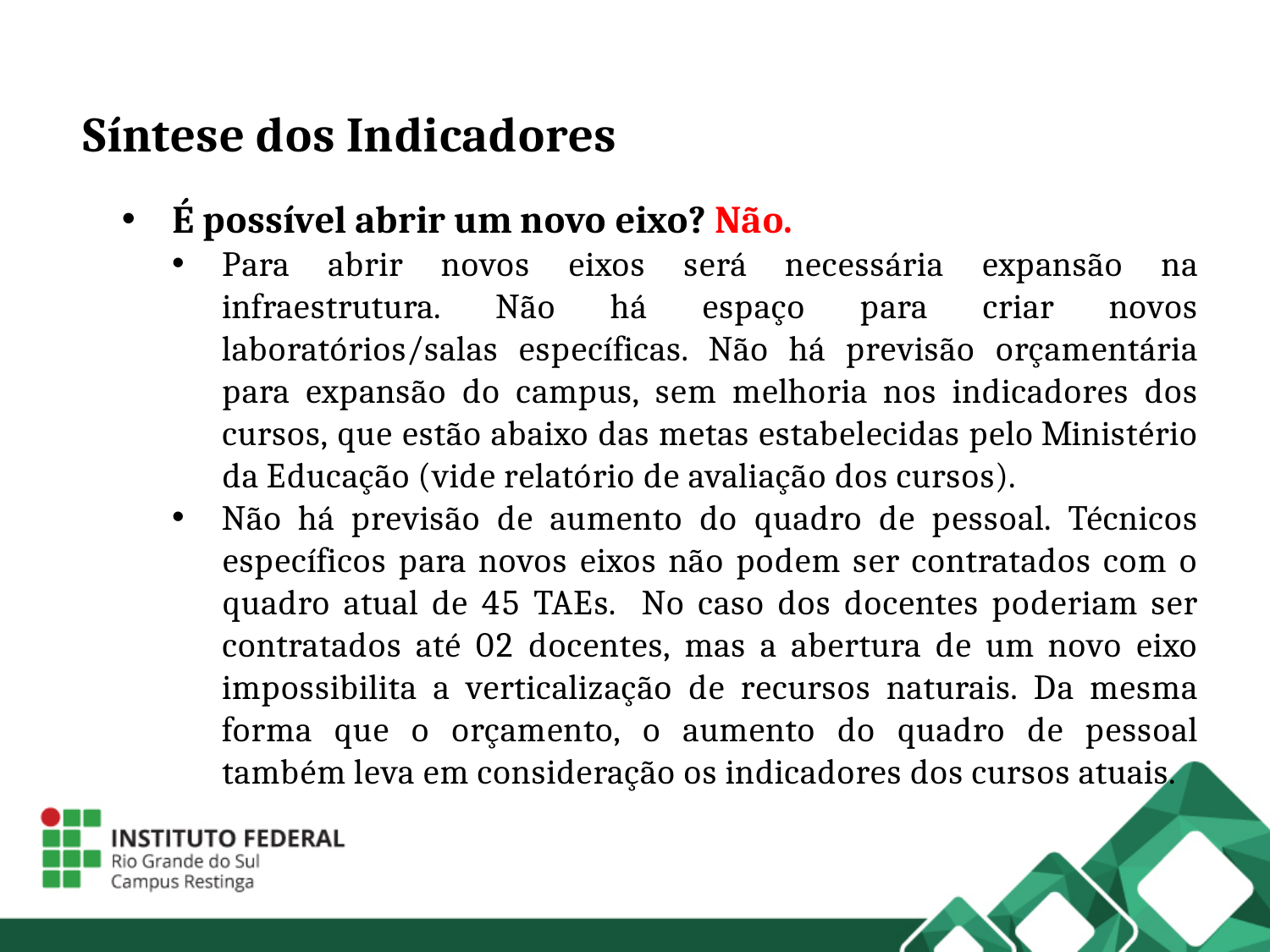

Síntese dos Indicadores
É possível abrir um novo eixo? Não.
Para abrir novos eixos será necessária expansão na infraestrutura. Não há espaço para criar novos laboratórios/salas específicas. Não há previsão orçamentária para expansão do campus, sem melhoria nos indicadores dos cursos, que estão abaixo das metas estabelecidas pelo Ministério da Educação (vide relatório de avaliação dos cursos).
Não há previsão de aumento do quadro de pessoal. Técnicos específicos para novos eixos não podem ser contratados com o quadro atual de 45 TAEs.  No caso dos docentes poderiam ser contratados até 02 docentes, mas a abertura de um novo eixo impossibilita a verticalização de recursos naturais. Da mesma forma que o orçamento, o aumento do quadro de pessoal também leva em consideração os indicadores dos cursos atuais.